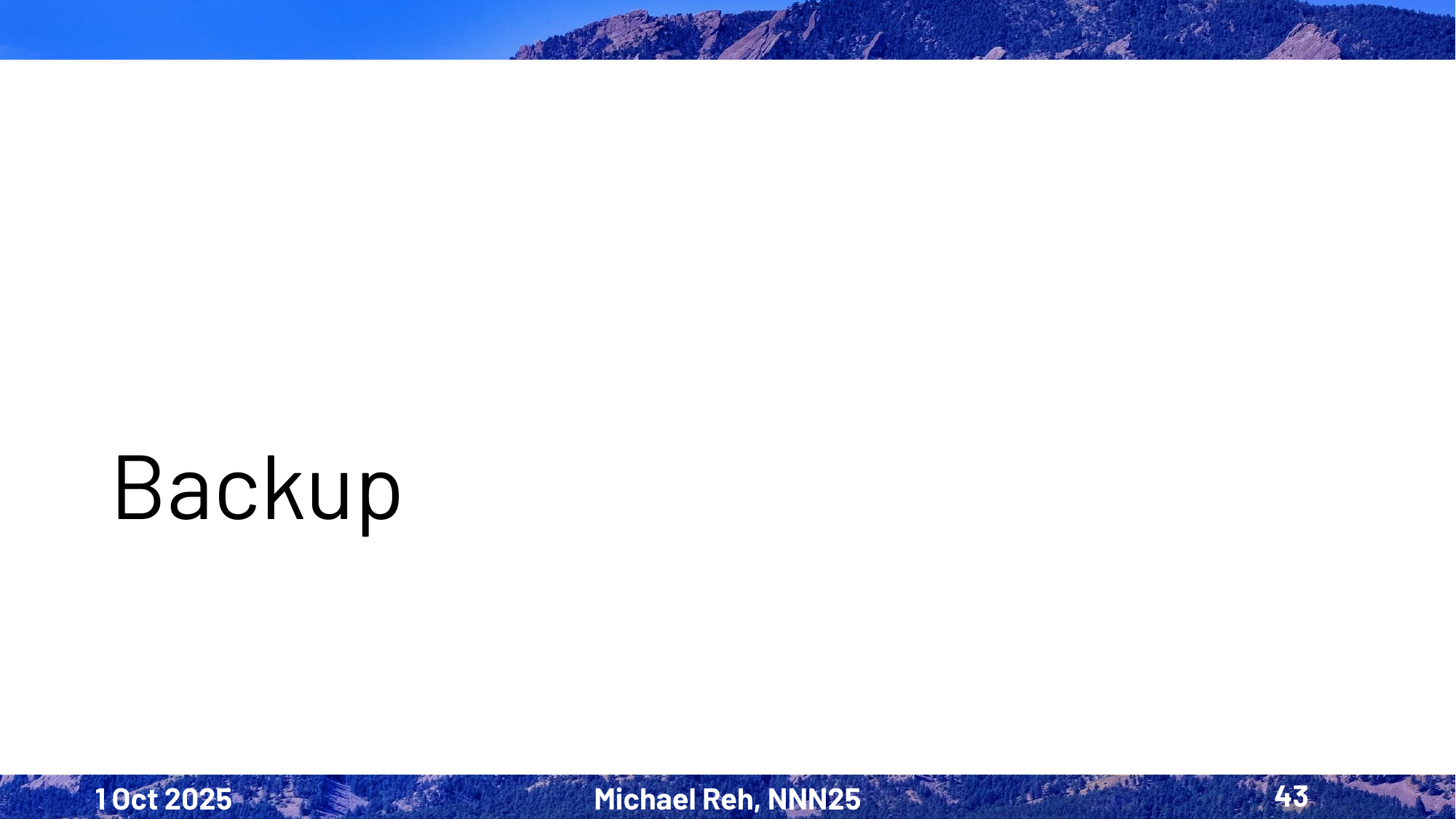

# Backup

43
1 Oct 2025
Michael Reh, NNN25